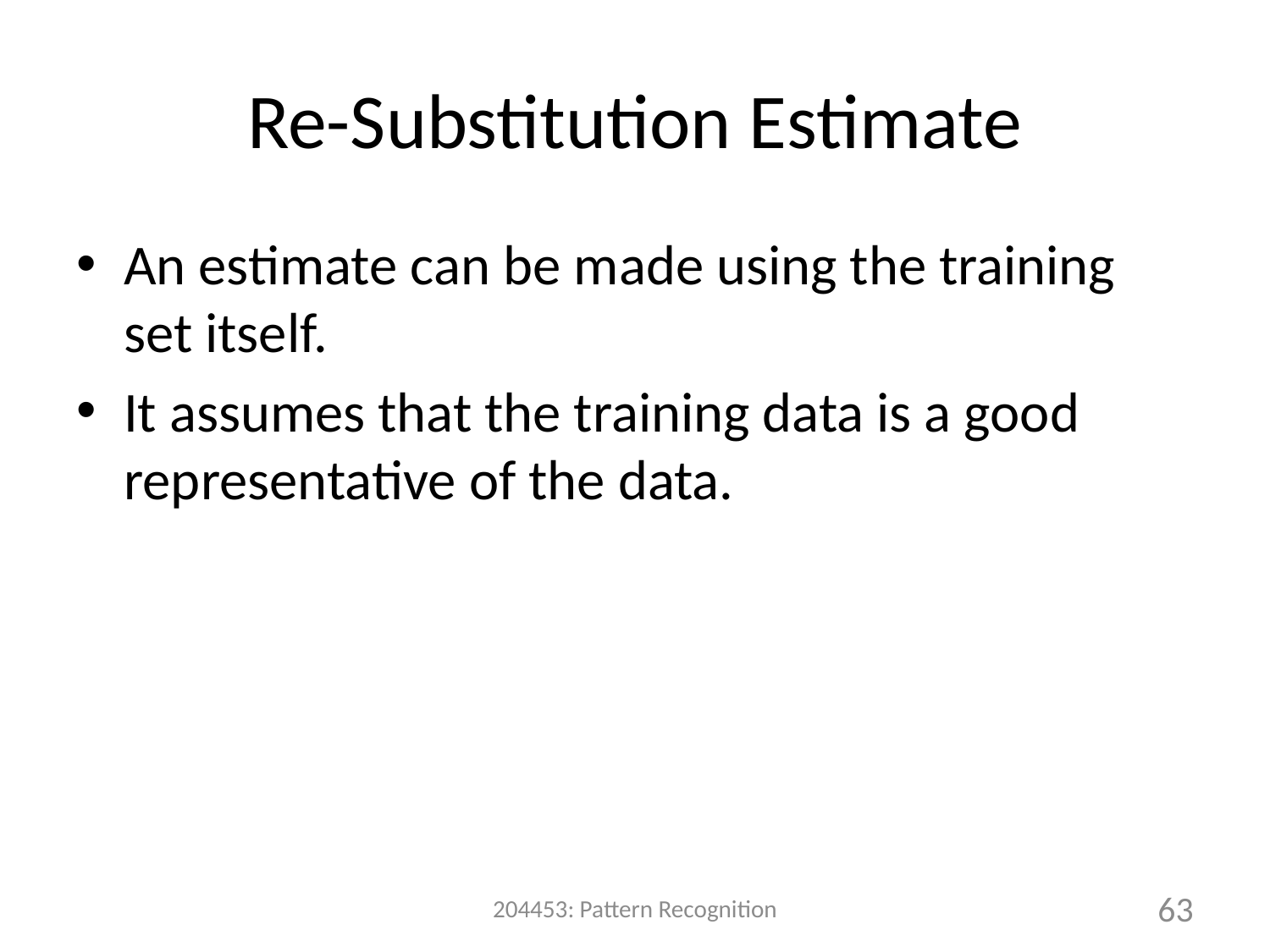

# Re-Substitution Estimate
An estimate can be made using the training set itself.
It assumes that the training data is a good representative of the data.

204453: Pattern Recognition
63